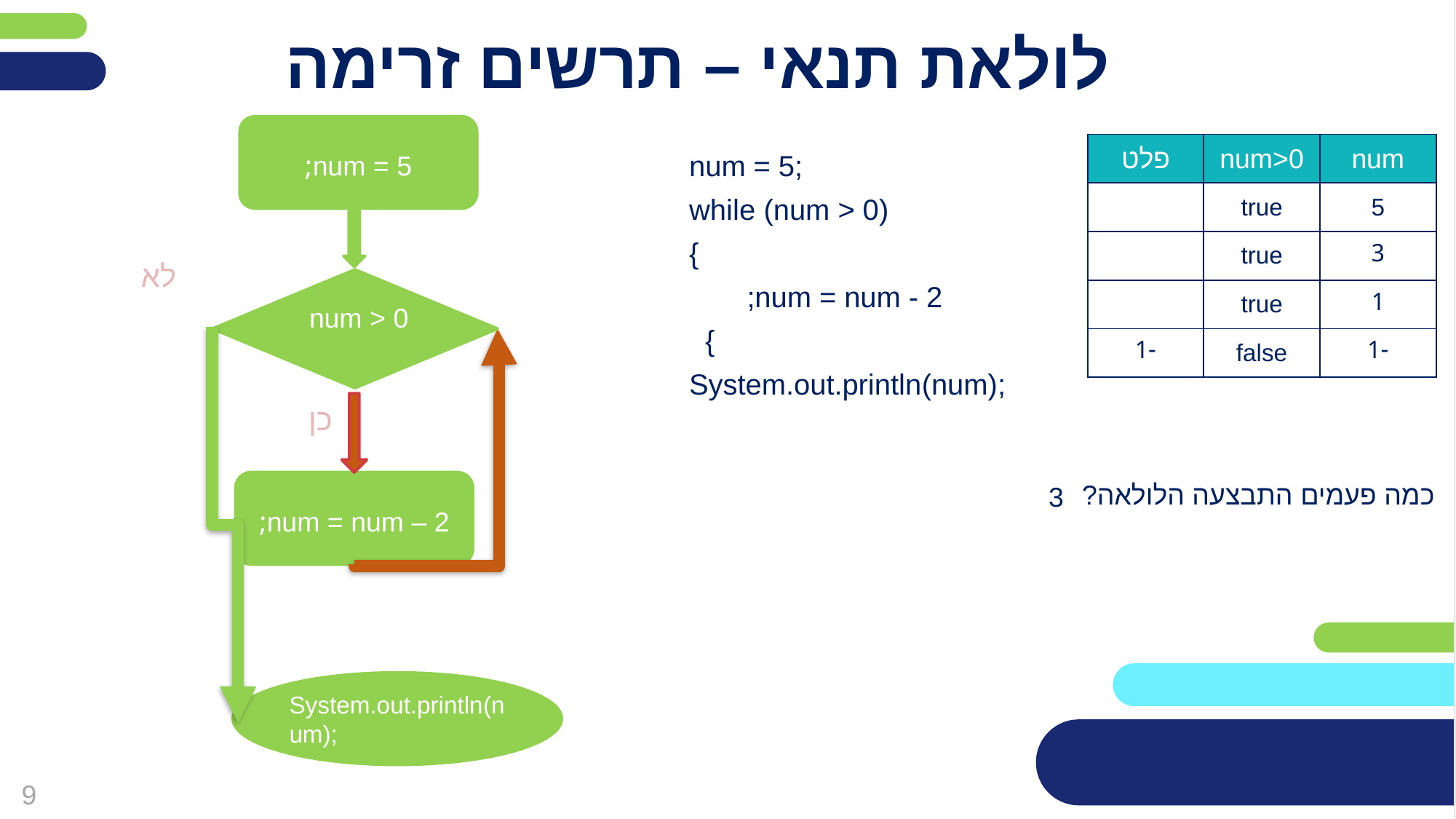

פריסה 1
(הפריסות שונות זו מזו במיקום תיבות הטקסט וגרפיקת הרקע,
ותוכלו לגוון ביניהן)
# לולאת תנאי – תרשים זרימה
num = 5;
| פלט | num>0 | num |
| --- | --- | --- |
|  | true | 5 |
|  | true | 3 |
|  | true | 1 |
| -1 | false | -1 |
num = 5;
while (num > 0)
{
            num = num - 2;
  {
System.out.println(num);

את השקופית הזו תוכלו לשכפל, על מנת ליצור שקופיות נוספות הזהות לה – אליהן תוכלו להכניס את התכנים.

כדי לשכפל אותה, לחצו עליה קליק ימיני בתפריט השקופיות בצד ובחרו
"שכפל שקופית" או "Duplicate Slide"
(מחקו ריבוע זה לאחר הקריאה)

לא
num > 0

כן

num = num – 2;
כמה פעמים התבצעה הלולאה?
3
System.out.println(num);